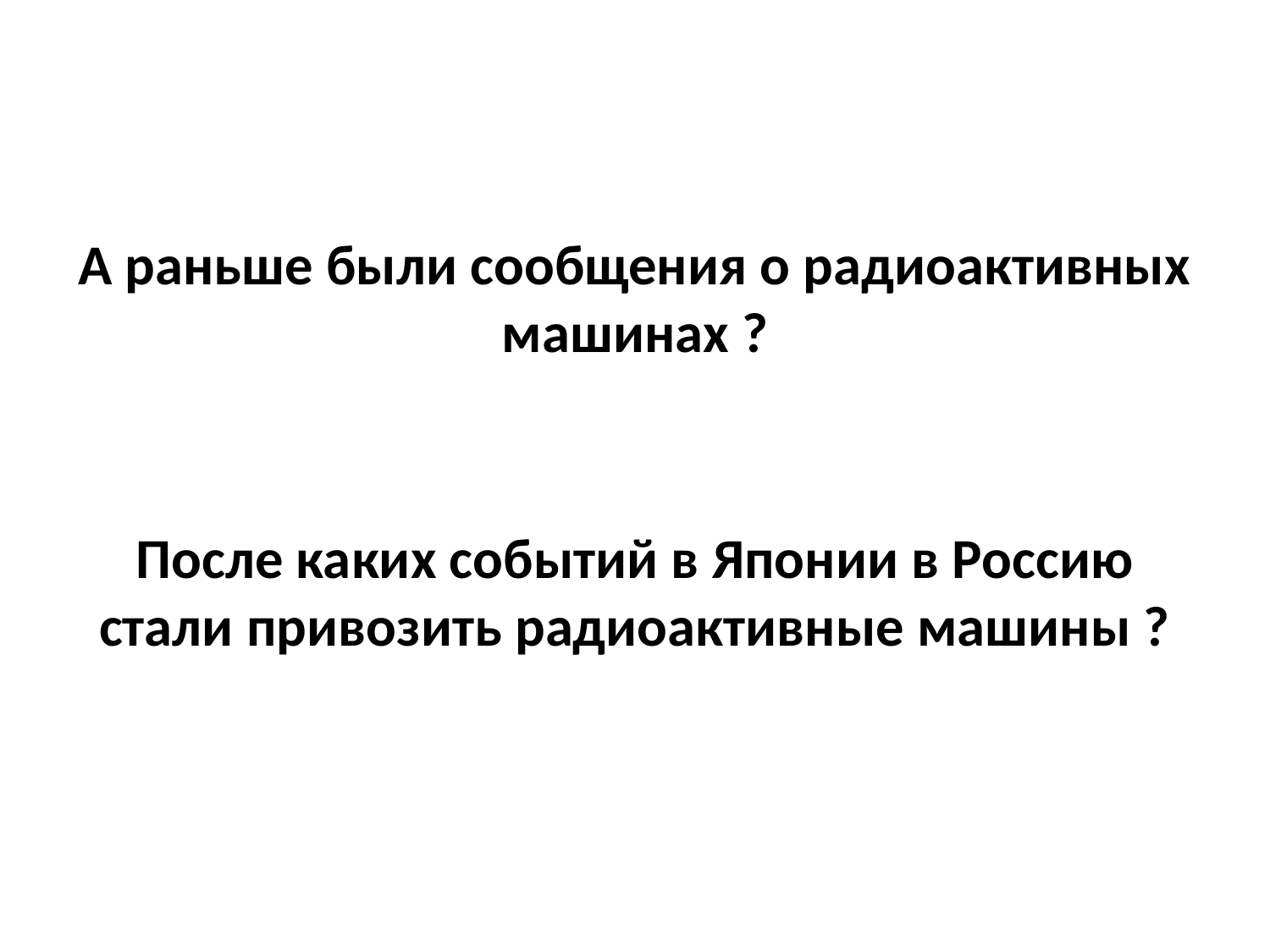

#
А раньше были сообщения о радиоактивных машинах ?

После каких событий в Японии в Россию стали привозить радиоактивные машины ?